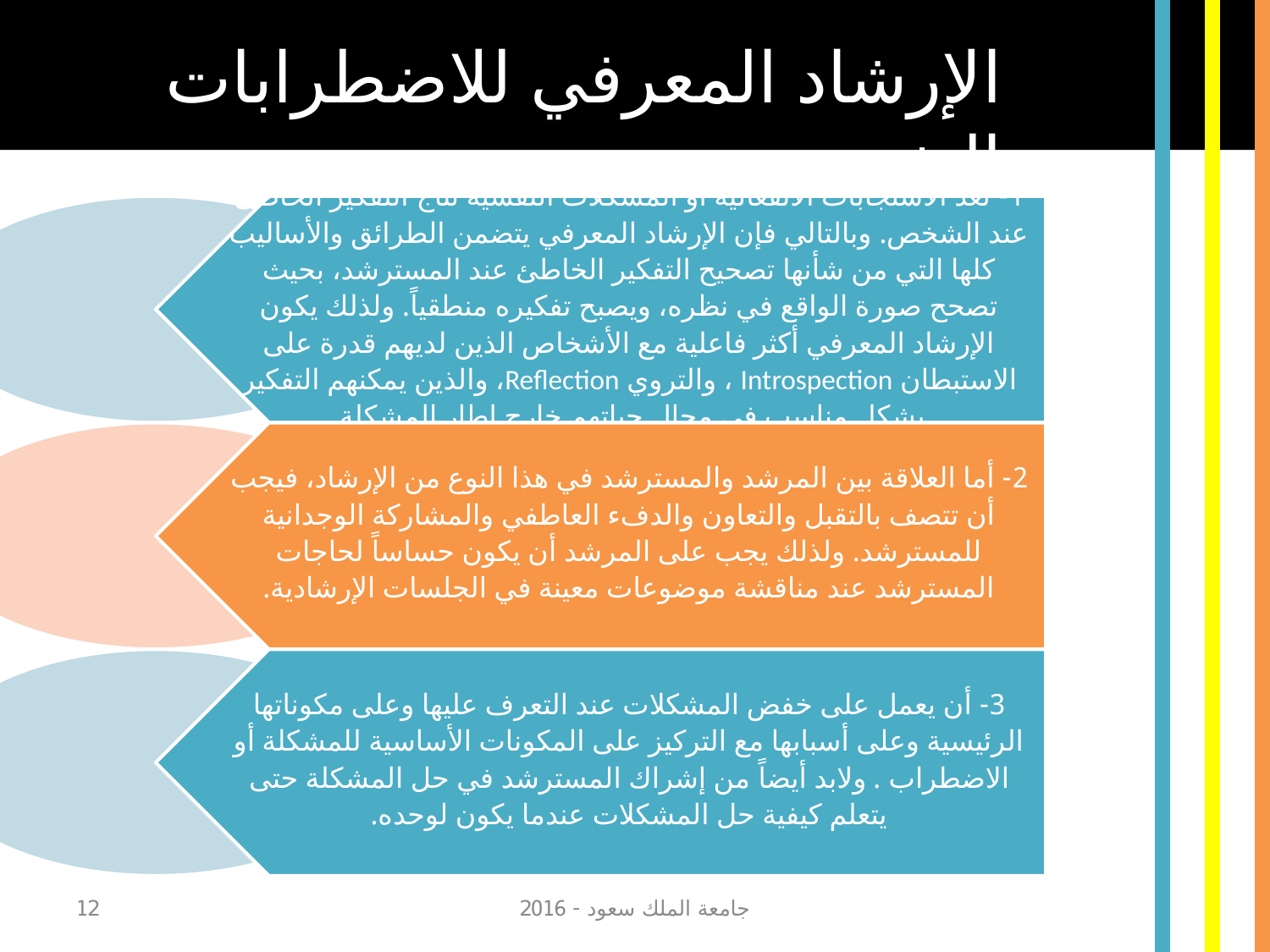

الإرشاد المعرفي للاضطرابات النفسية

12
جامعة الملك سعود - 2016